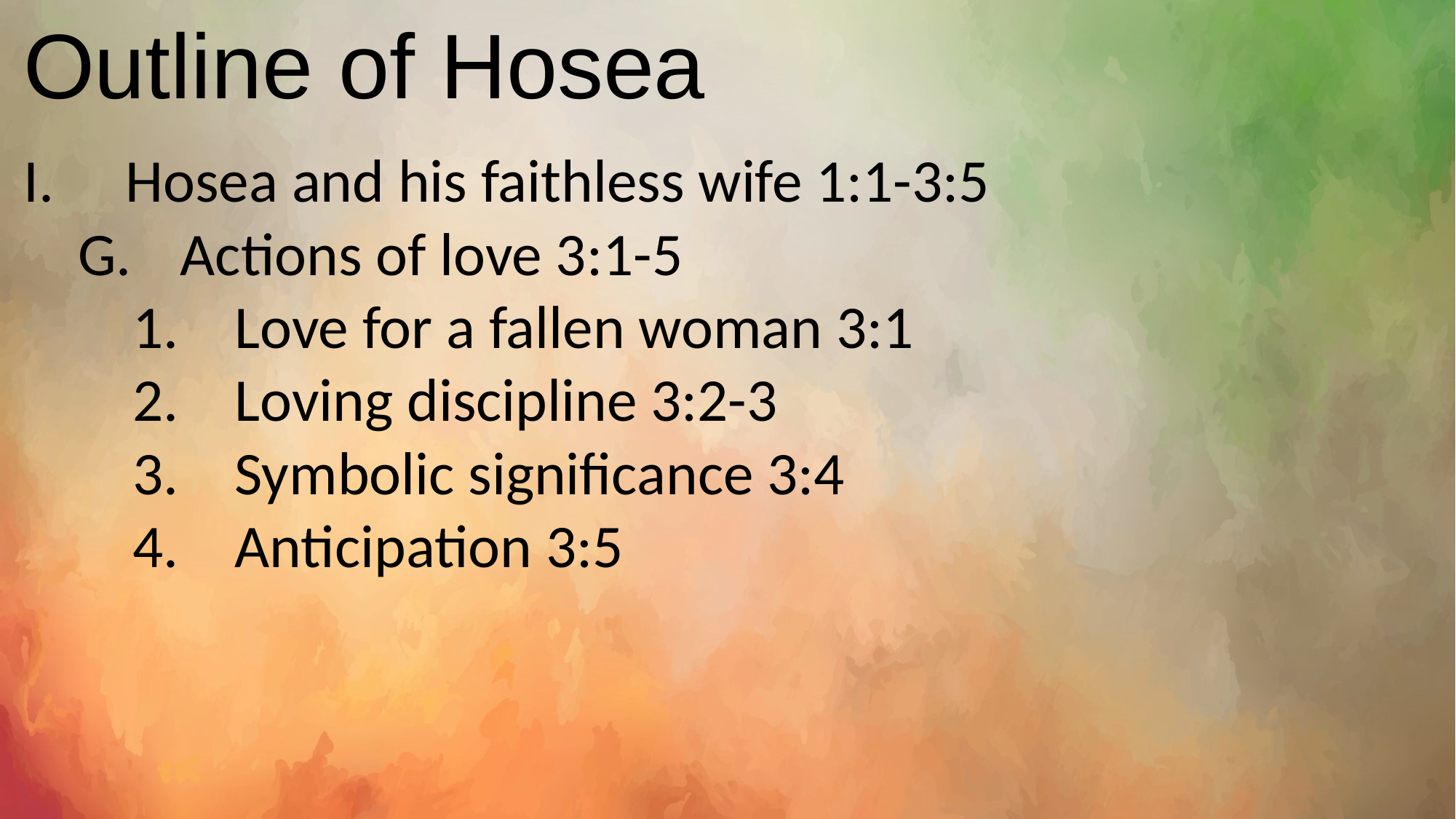

# Outline of Hosea
Hosea and his faithless wife 1:1-3:5
Actions of love 3:1-5
Love for a fallen woman 3:1
Loving discipline 3:2-3
Symbolic significance 3:4
Anticipation 3:5